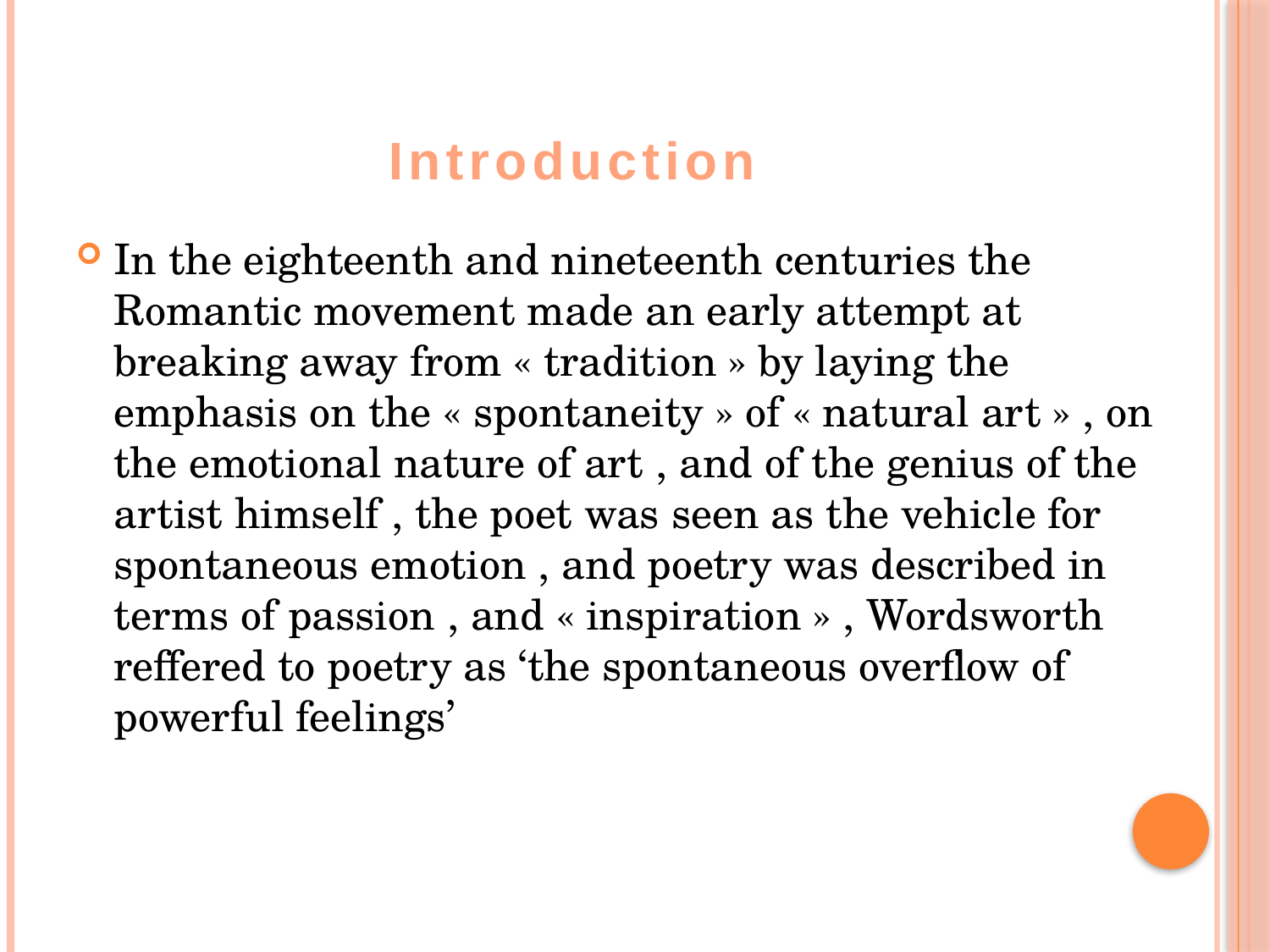

# Introduction
In the eighteenth and nineteenth centuries the Romantic movement made an early attempt at breaking away from « tradition » by laying the emphasis on the « spontaneity » of « natural art » , on the emotional nature of art , and of the genius of the artist himself , the poet was seen as the vehicle for spontaneous emotion , and poetry was described in terms of passion , and « inspiration » , Wordsworth reffered to poetry as ‘the spontaneous overflow of powerful feelings’